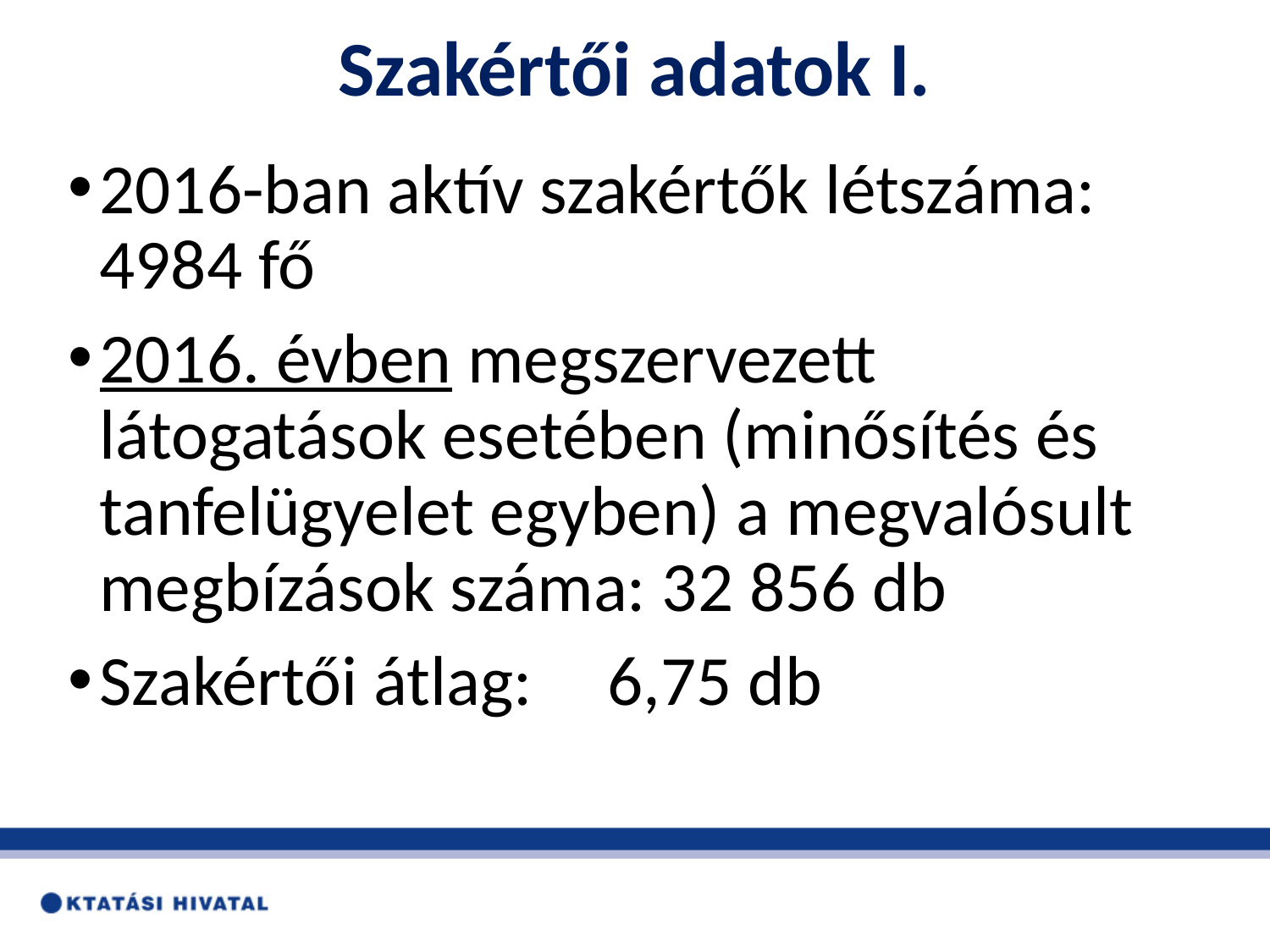

# Szakértői adatok I.
2016-ban aktív szakértők létszáma: 4984 fő
2016. évben megszervezett látogatások esetében (minősítés és tanfelügyelet egyben) a megvalósult megbízások száma: 32 856 db
Szakértői átlag: 	6,75 db